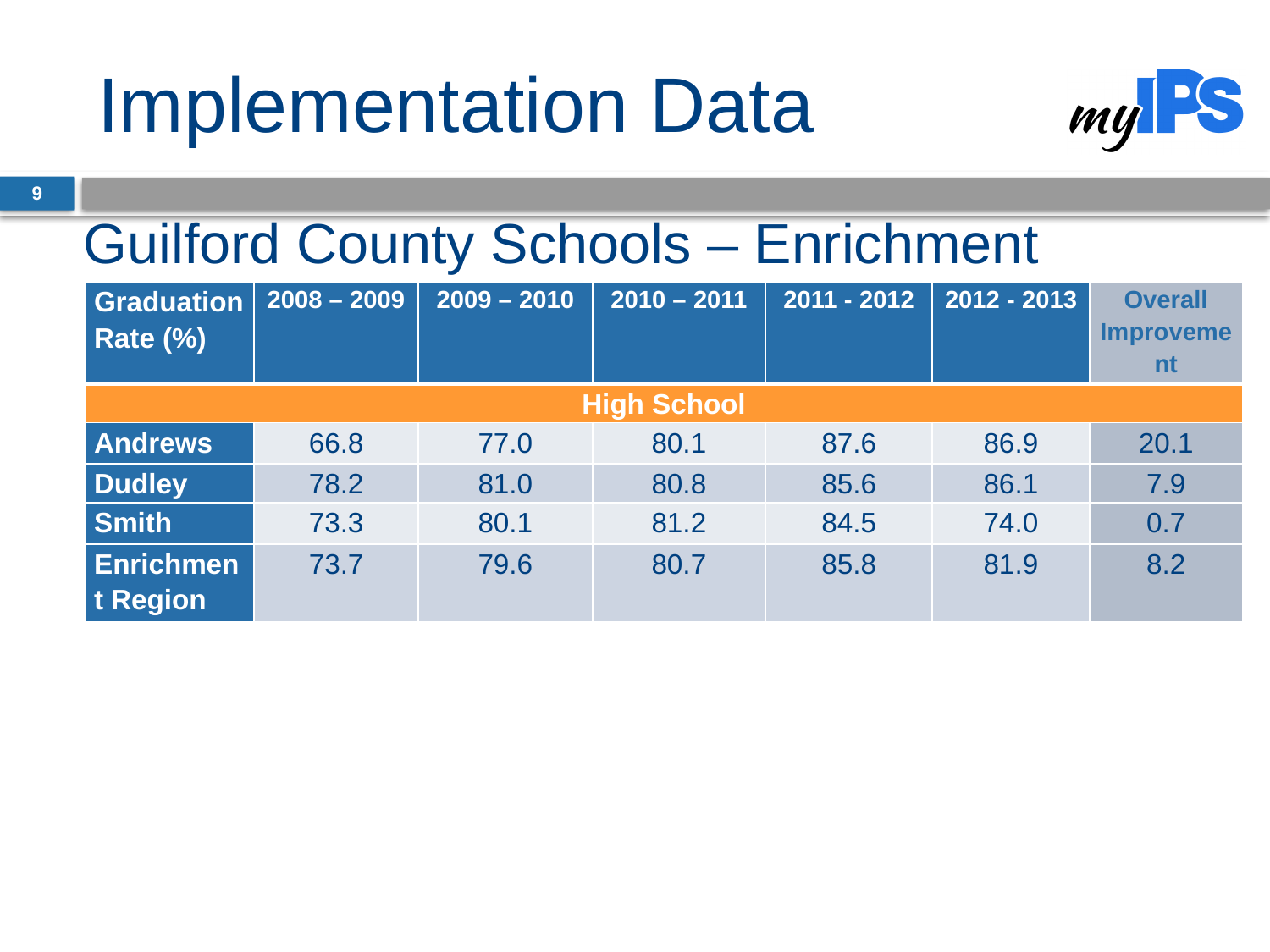

# Implementation Data
9
Guilford County Schools – Enrichment Region
| Graduation Rate (%) | 2008 – 2009 | 2009 – 2010 | 2010 – 2011 | 2011 - 2012 | 2012 - 2013 | Overall Improvement |
| --- | --- | --- | --- | --- | --- | --- |
| High School |  |  |  |  |  |  |
| Andrews | 66.8 | 77.0 | 80.1 | 87.6 | 86.9 | 20.1 |
| Dudley | 78.2 | 81.0 | 80.8 | 85.6 | 86.1 | 7.9 |
| Smith | 73.3 | 80.1 | 81.2 | 84.5 | 74.0 | 0.7 |
| Enrichment Region | 73.7 | 79.6 | 80.7 | 85.8 | 81.9 | 8.2 |